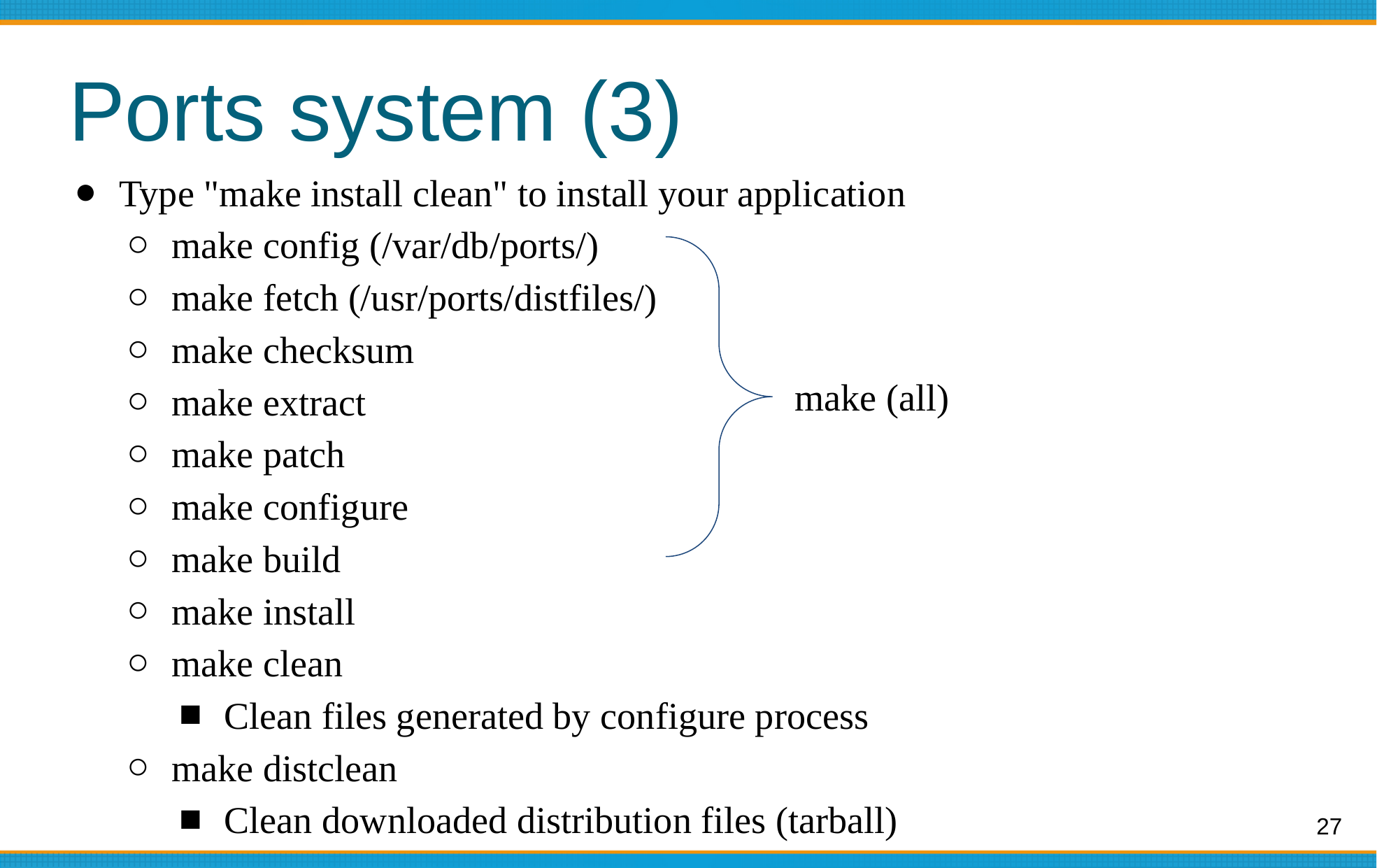

# Ports system (3)
Type "make install clean" to install your application
make config (/var/db/ports/)
make fetch (/usr/ports/distfiles/)
make checksum
make extract
make patch
make configure
make build
make install
make clean
Clean files generated by configure process
make distclean
Clean downloaded distribution files (tarball)

make (all)
27